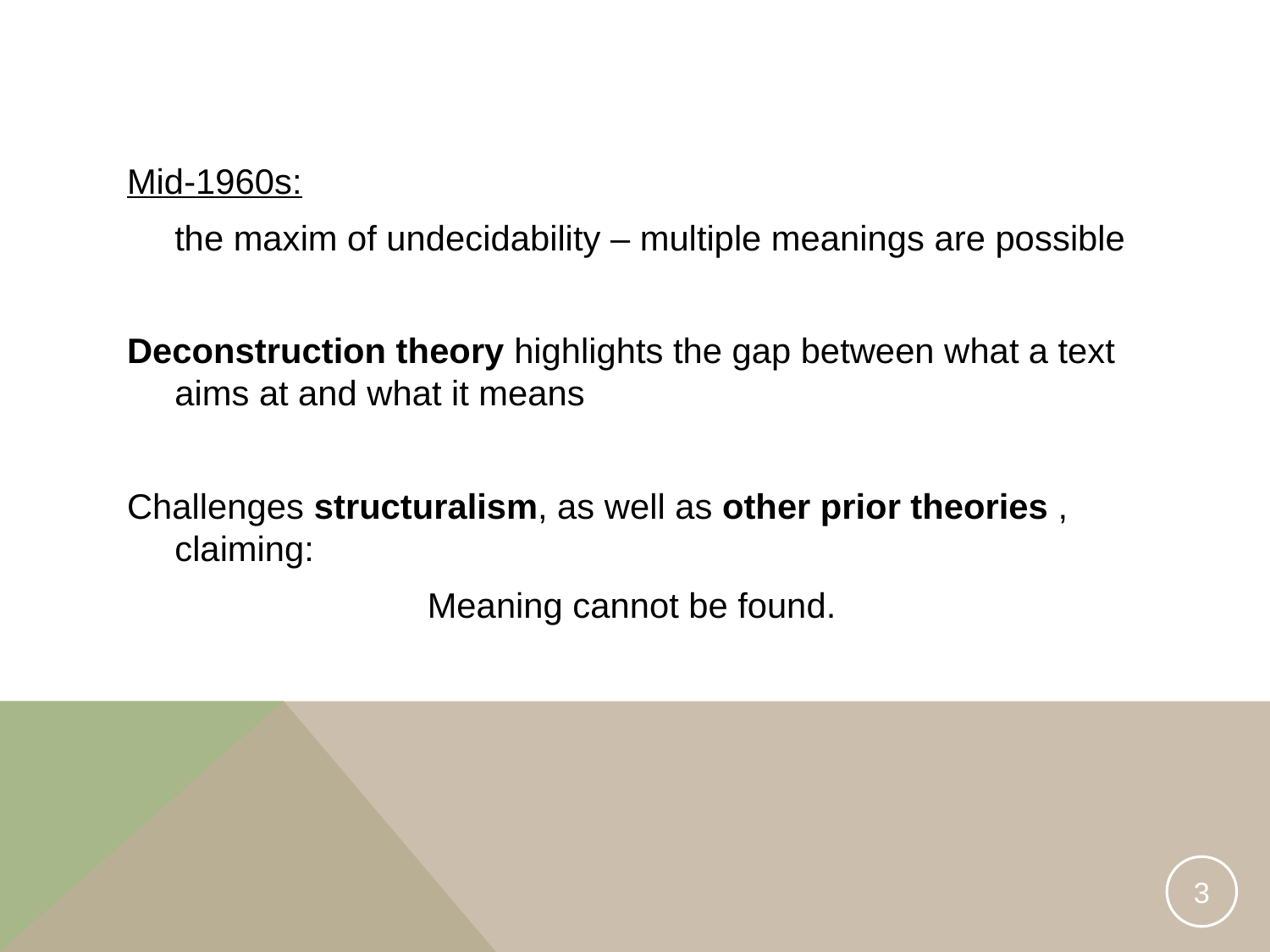

Mid-1960s:
	the maxim of undecidability – multiple meanings are possible

Deconstruction theory highlights the gap between what a text aims at and what it means

Challenges structuralism, as well as other prior theories , claiming:
Meaning cannot be found.
3